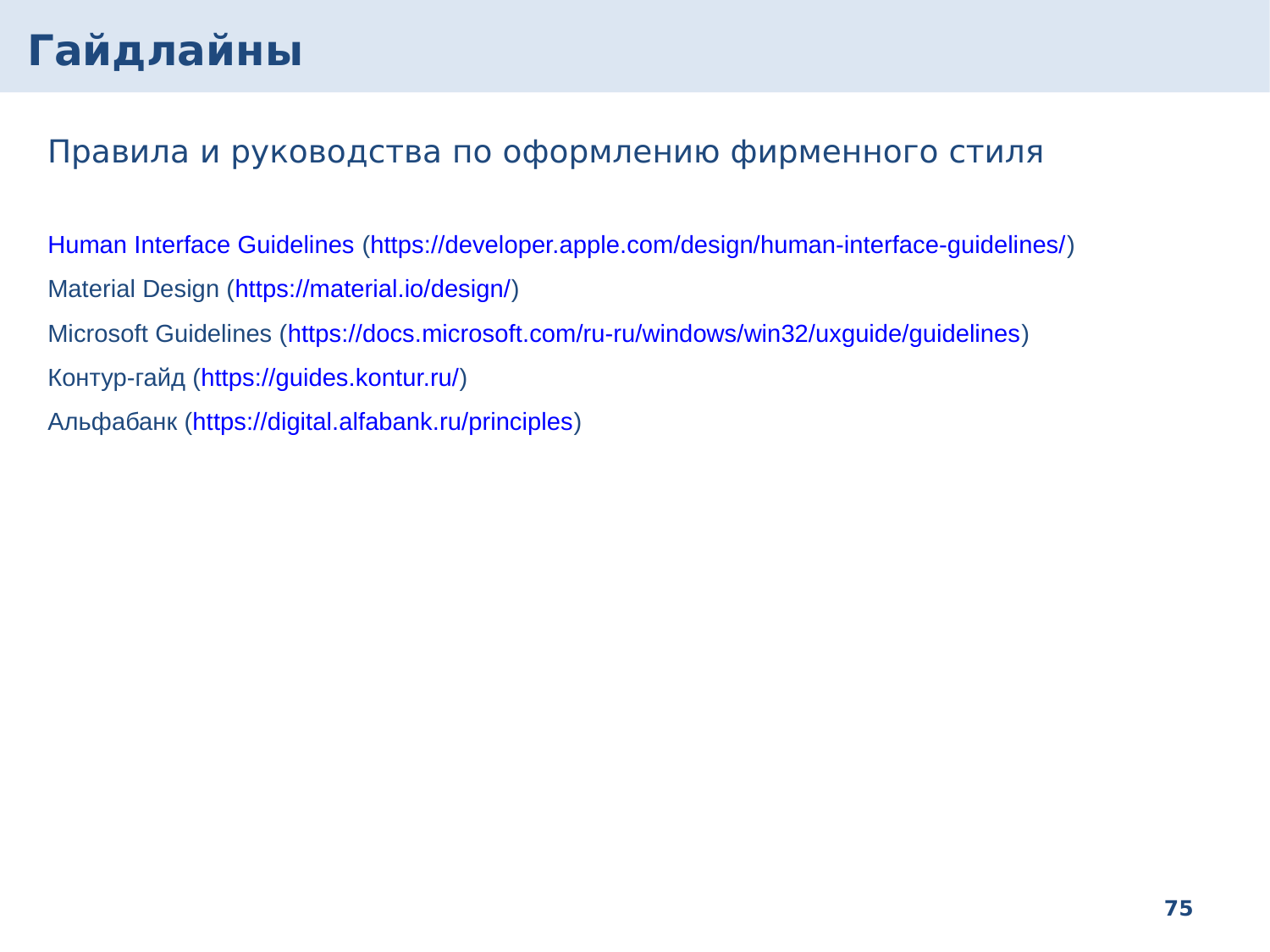

Гайдлайны
Правила и руководства по оформлению фирменного стиля
Human Interface Guidelines (https://developer.apple.com/design/human-interface-guidelines/)
Material Design (https://material.io/design/)
Microsoft Guidelines (https://docs.microsoft.com/ru-ru/windows/win32/uxguide/guidelines)
Контур-гайд (https://guides.kontur.ru/)
Альфабанк (https://digital.alfabank.ru/principles)
75